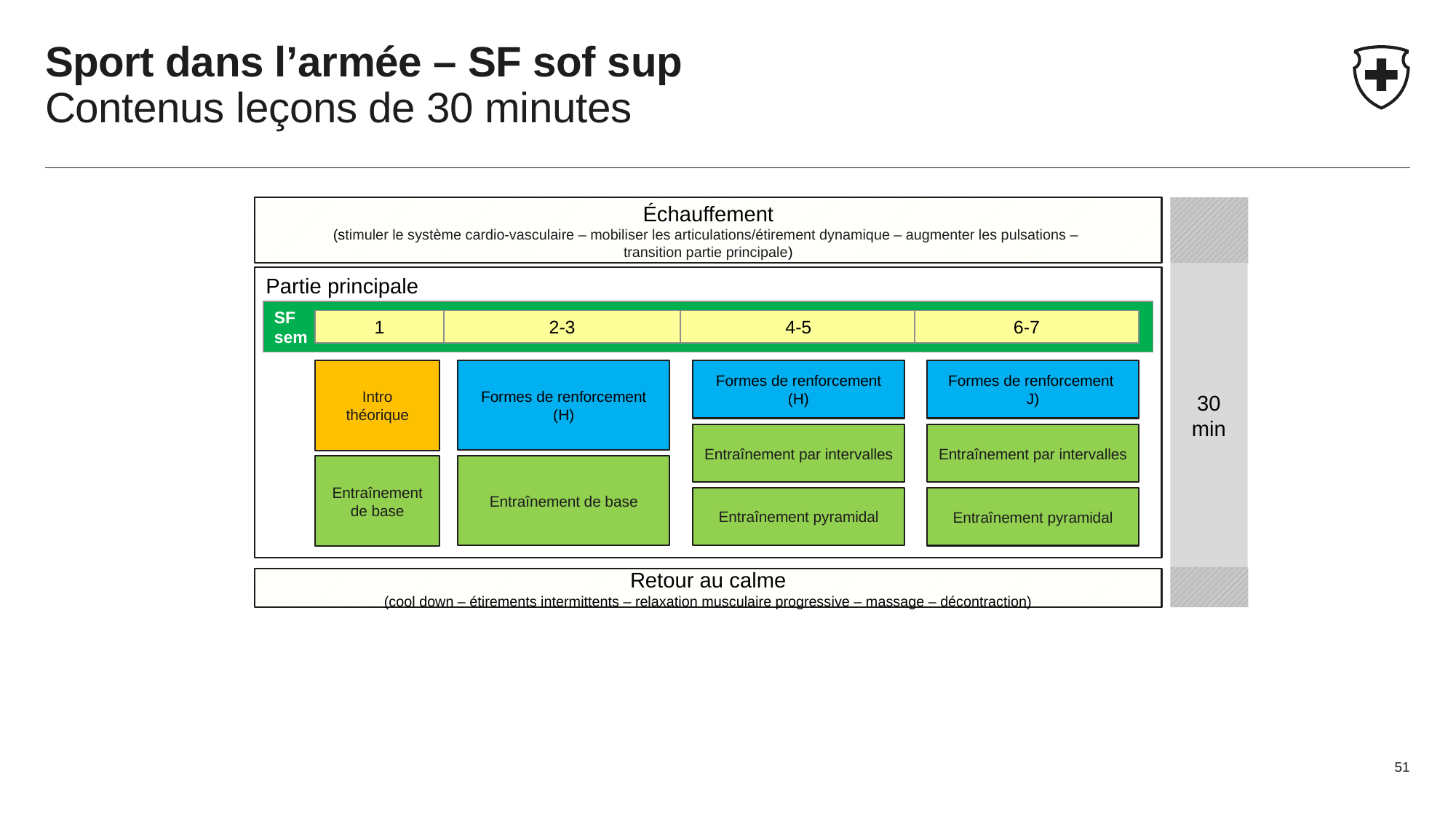

# Sport dans l’armée – SF sof sup Contenus leçons de 30 minutes
Échauffement
(stimuler le système cardio-vasculaire – mobiliser les articulations/étirement dynamique – augmenter les pulsations –
transition partie principale)

30 min
Partie principale
SF
sem
1
2-3
4-5
6-7
Formes de renforcement (H)
Formes de renforcement
J)
Formes de renforcement (H)
Intro
théorique
Entraînement par intervalles
Entraînement par intervalles
Entraînement de base
Entraînement de base
Entraînement pyramidal
Entraînement pyramidal

Retour au calme
(cool down – étirements intermittents – relaxation musculaire progressive – massage – décontraction)
51